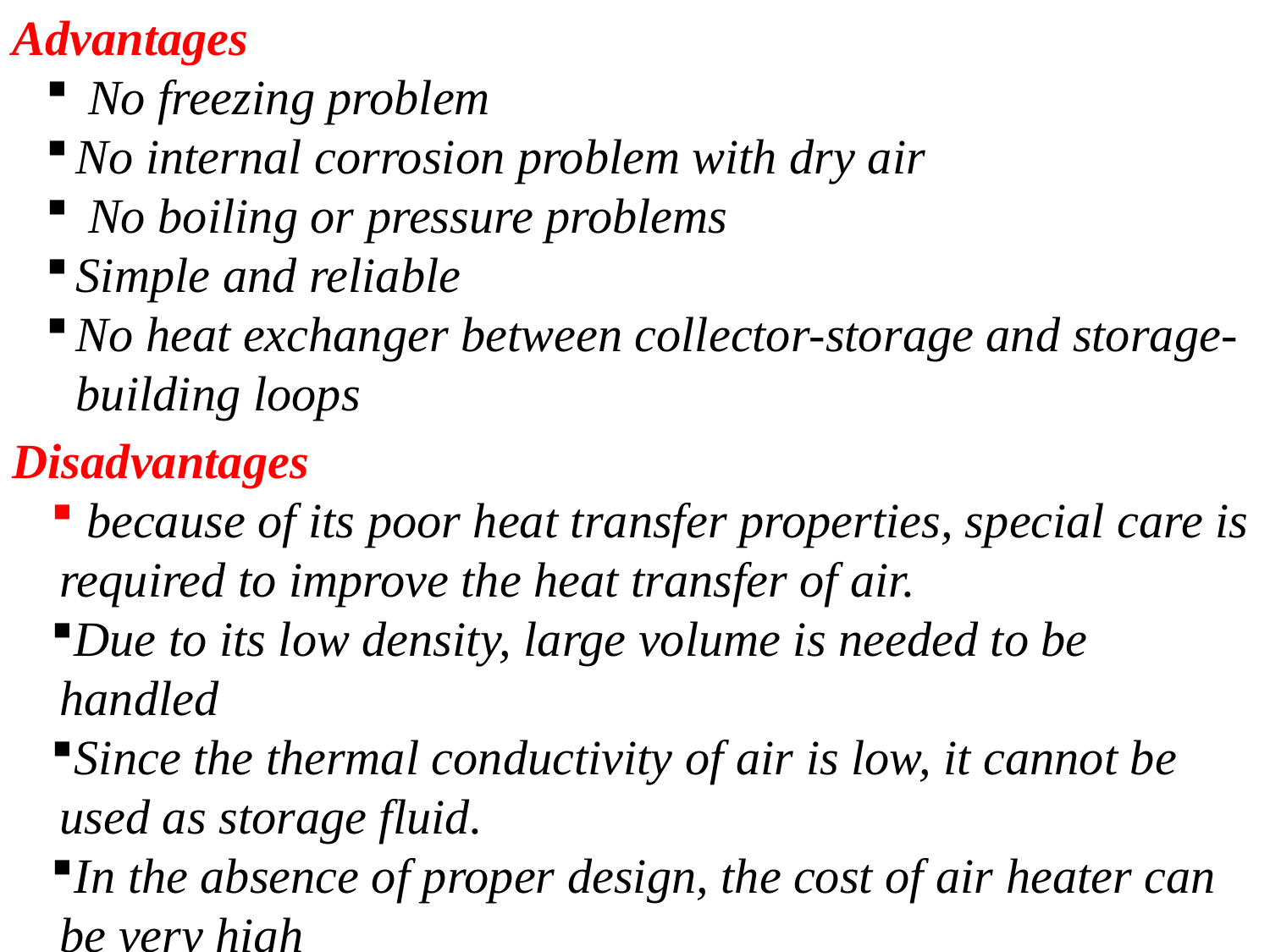

Advantages
 No freezing problem
No internal corrosion problem with dry air
 No boiling or pressure problems
Simple and reliable
No heat exchanger between collector-storage and storage-building loops
Disadvantages
 because of its poor heat transfer properties, special care is required to improve the heat transfer of air.
Due to its low density, large volume is needed to be handled
Since the thermal conductivity of air is low, it cannot be used as storage fluid.
In the absence of proper design, the cost of air heater can be very high